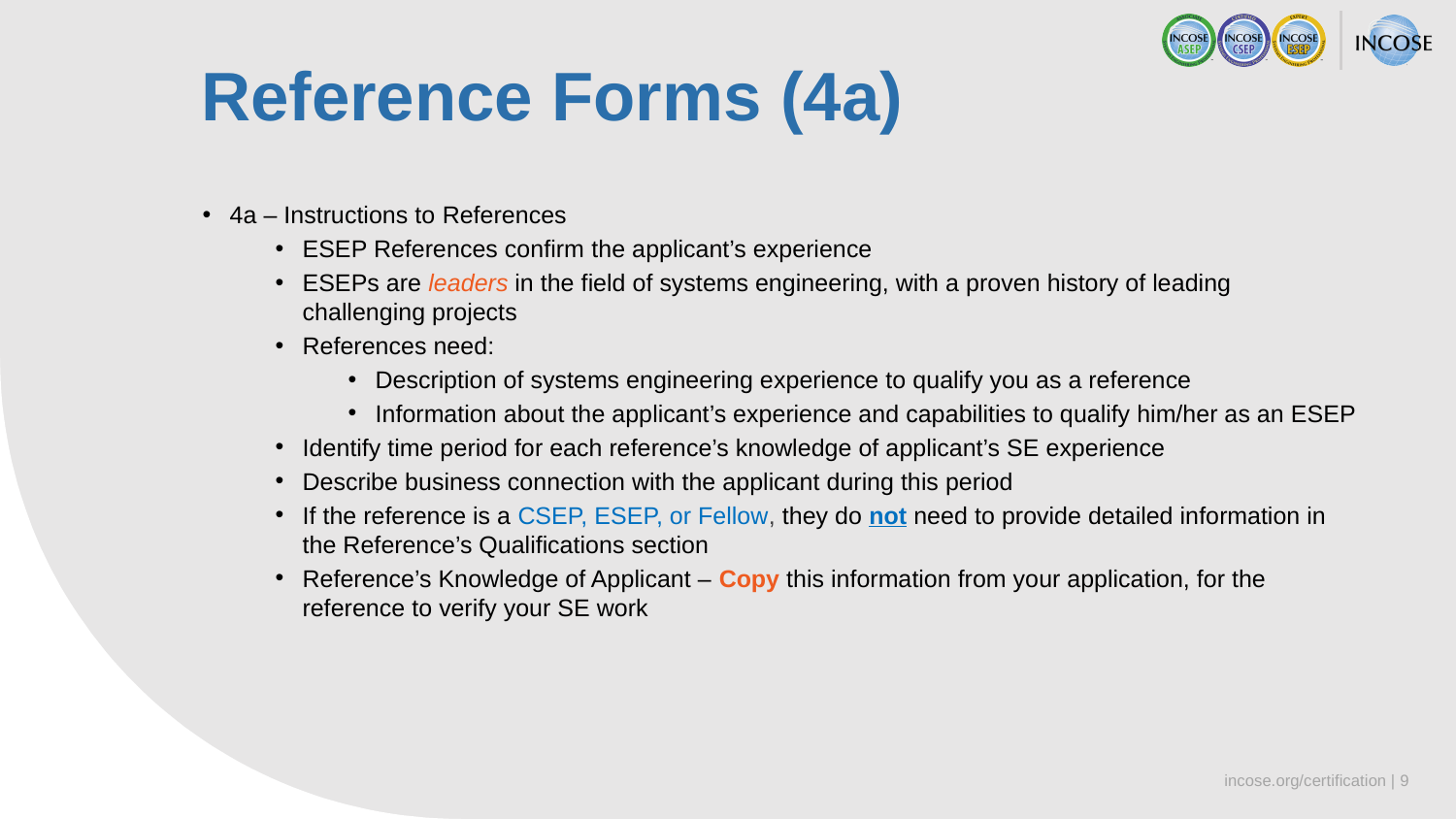

Reference Forms (4a)
4a – Instructions to References
ESEP References confirm the applicant’s experience
ESEPs are leaders in the field of systems engineering, with a proven history of leading challenging projects
References need:
Description of systems engineering experience to qualify you as a reference
Information about the applicant’s experience and capabilities to qualify him/her as an ESEP
Identify time period for each reference’s knowledge of applicant’s SE experience
Describe business connection with the applicant during this period
If the reference is a CSEP, ESEP, or Fellow, they do not need to provide detailed information in the Reference’s Qualifications section
Reference’s Knowledge of Applicant – Copy this information from your application, for the reference to verify your SE work